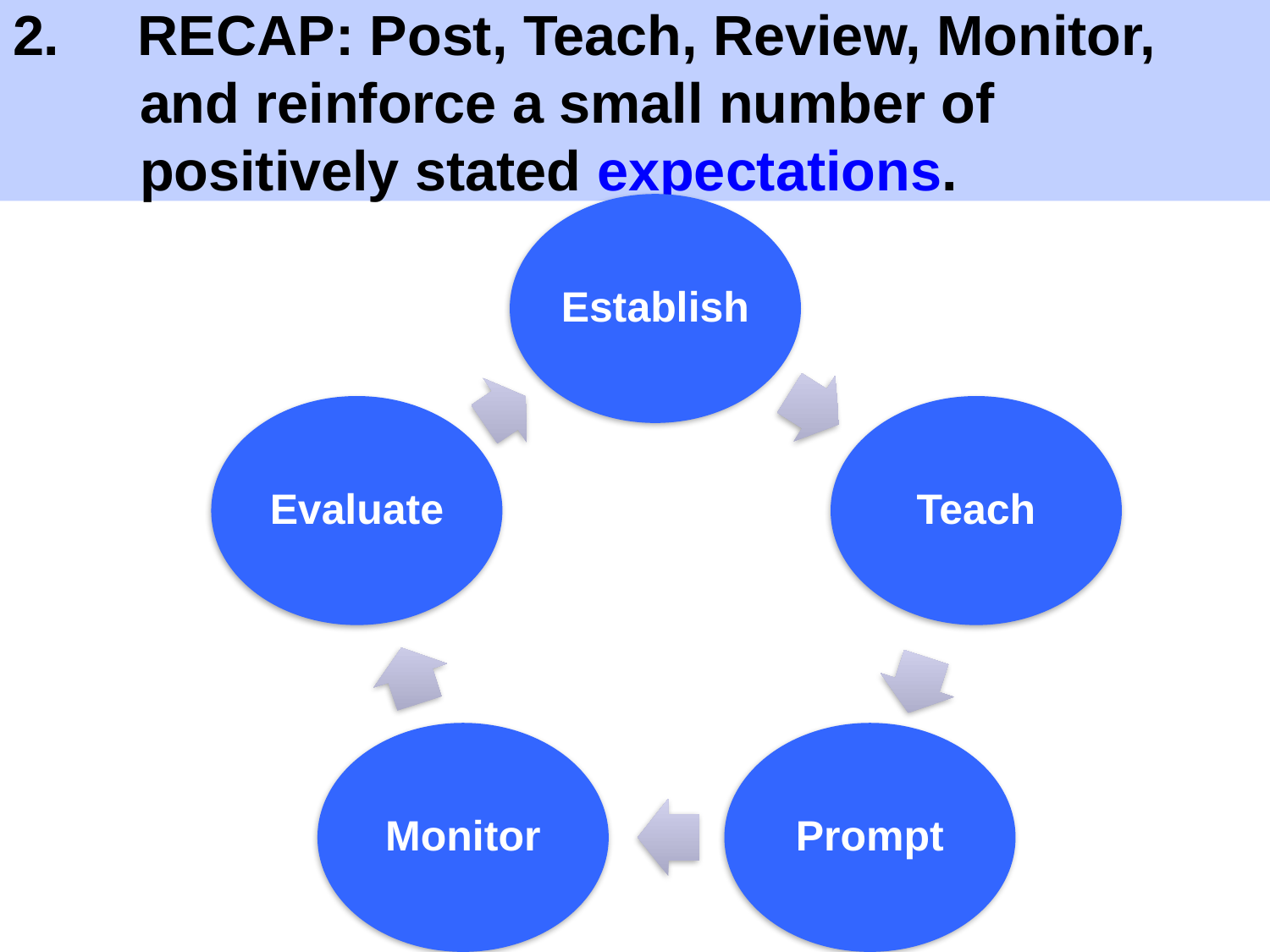

# 2.     RECAP: Post, Teach, Review, Monitor, and reinforce a small number of positively stated expectations.
Establish

Teach

Prompt

Monitor

Evaluate